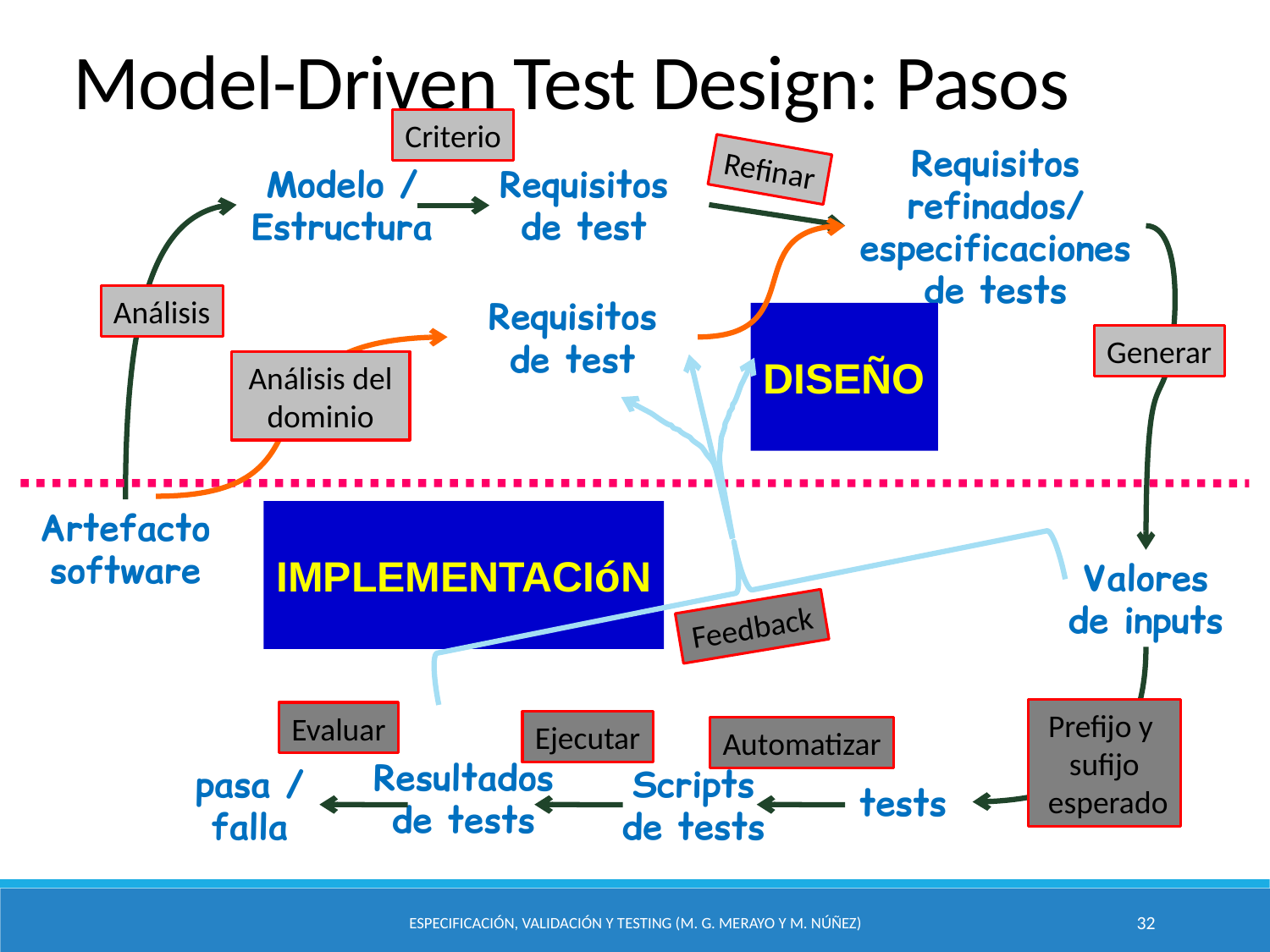

Model-Driven Test Design: Pasos
Criterio
Requisitos
refinados/ especificaciones de tests
Refinar
Modelo / Estructura
Requisitos
de test
Análisis
Requisitos
de test

DISEÑO

Generar
Análisis del dominio

Artefacto software

IMPLEMENTACIóN

Valores de inputs
Feedback
Prefijo y
sufijo
 esperado
Evaluar
Ejecutar
Automatizar
Resultados de tests
pasa / falla
Scripts
de tests
tests
Especificación, Validación y Testing (M. G. Merayo y M. Núñez)
32